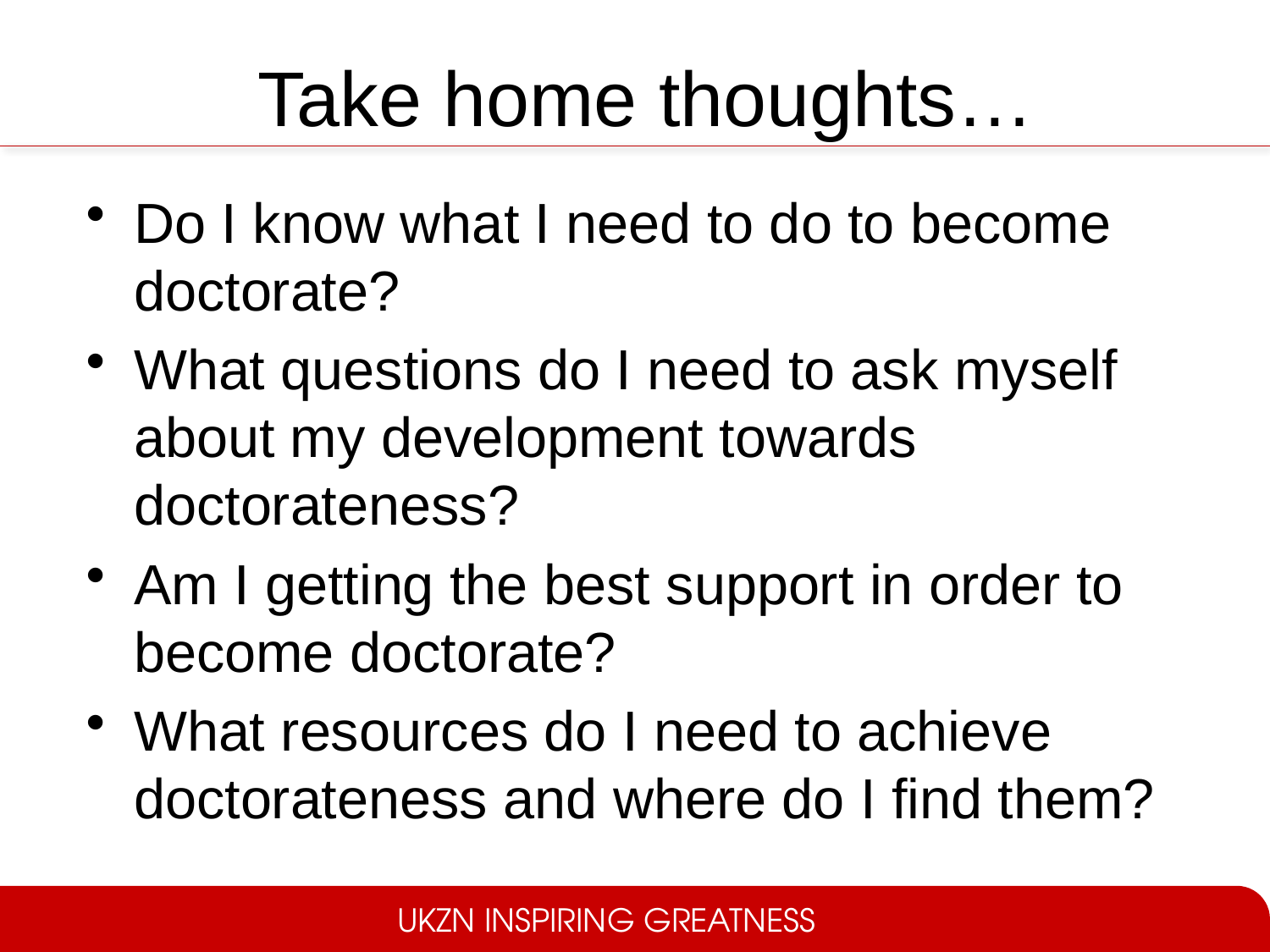

# Take home thoughts…

Do I know what I need to do to become doctorate?
What questions do I need to ask myself about my development towards doctorateness?
Am I getting the best support in order to become doctorate?
What resources do I need to achieve doctorateness and where do I find them?